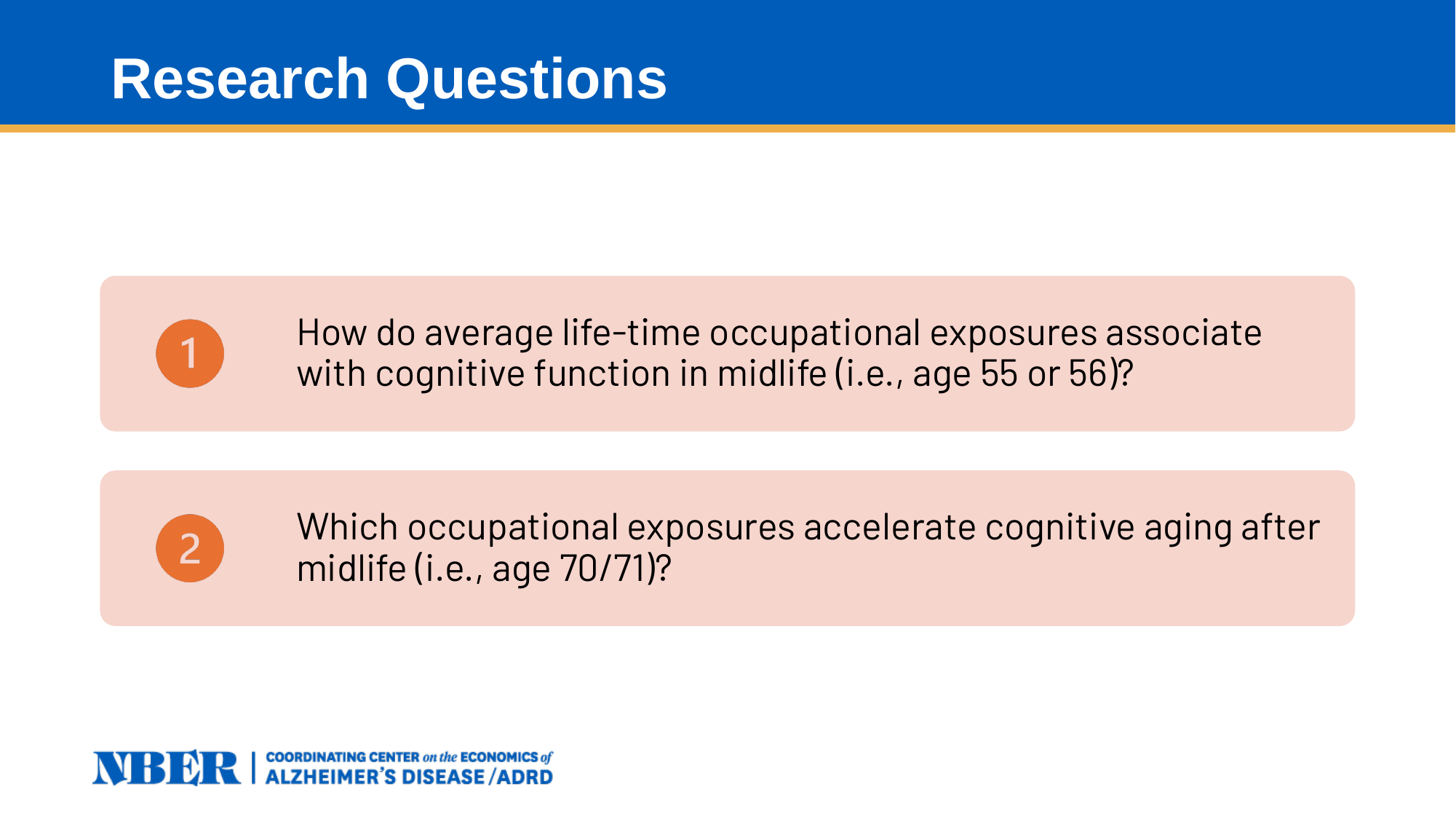

# Research Questions
How do average life-time occupational exposures associate with cognitive function in midlife (i.e., age 55 or 56)?
Which occupational exposures accelerate cognitive aging after midlife (i.e., age 70/71)?